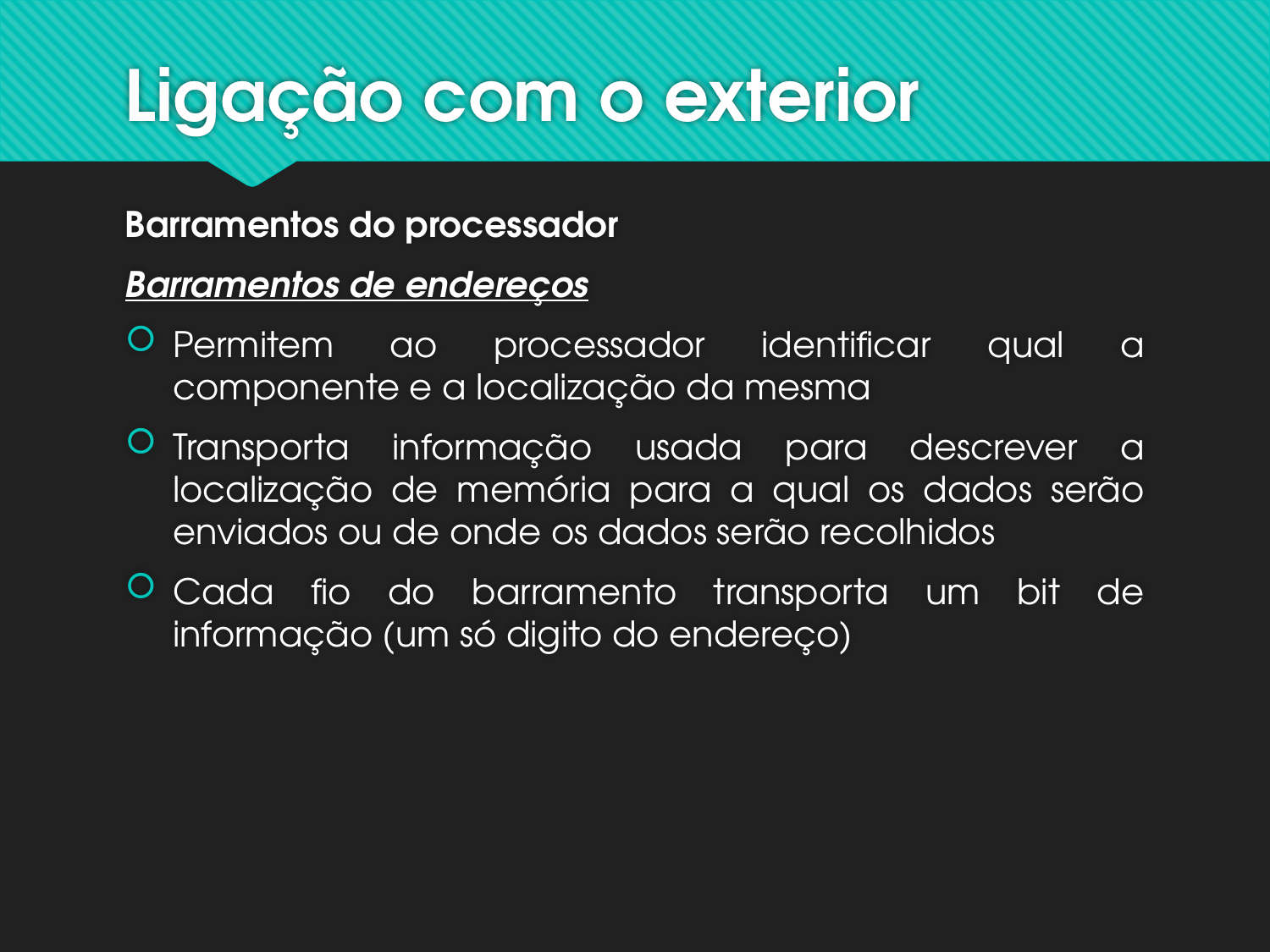

# Ligação com o exterior
Barramentos do processador
Barramentos de endereços
Permitem ao processador identificar qual a componente e a localização da mesma
Transporta informação usada para descrever a localização de memória para a qual os dados serão enviados ou de onde os dados serão recolhidos
Cada fio do barramento transporta um bit de informação (um só digito do endereço)